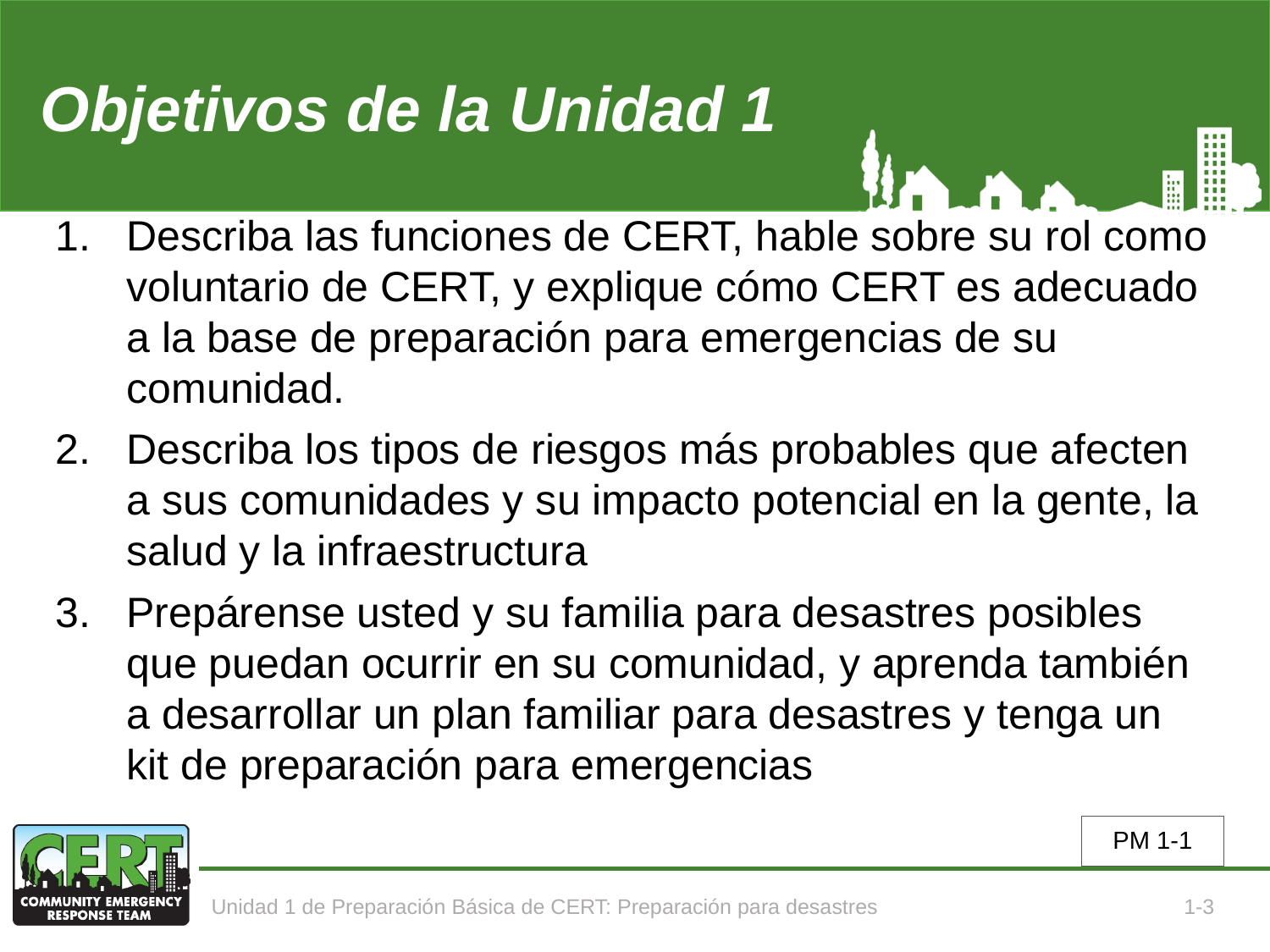

# Objetivos de la Unidad 1
Describa las funciones de CERT, hable sobre su rol como voluntario de CERT, y explique cómo CERT es adecuado a la base de preparación para emergencias de su comunidad.
Describa los tipos de riesgos más probables que afecten a sus comunidades y su impacto potencial en la gente, la salud y la infraestructura
Prepárense usted y su familia para desastres posibles que puedan ocurrir en su comunidad, y aprenda también a desarrollar un plan familiar para desastres y tenga un kit de preparación para emergencias
PM 1-1
Unidad 1 de Preparación Básica de CERT: Preparación para desastres
1-3